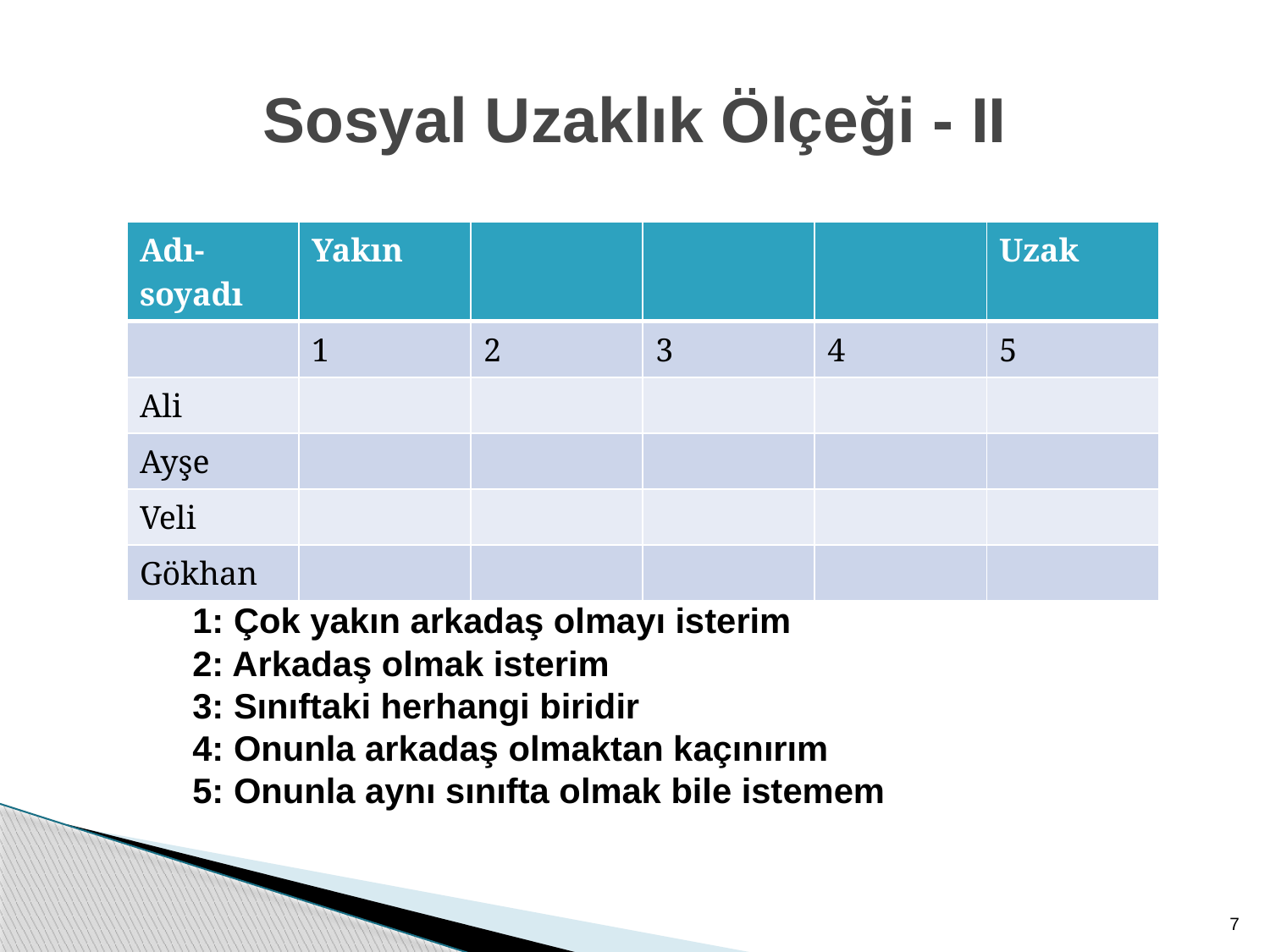

# Sosyal Uzaklık Ölçeği - II
| Adı-soyadı | Yakın |  |  |  | Uzak |
| --- | --- | --- | --- | --- | --- |
|  | 1 | 2 | 3 | 4 | 5 |
| Ali |  |  |  |  |  |
| Ayşe |  |  |  |  |  |
| Veli |  |  |  |  |  |
| Gökhan |  |  |  |  |  |
1: Çok yakın arkadaş olmayı isterim
2: Arkadaş olmak isterim
3: Sınıftaki herhangi biridir
4: Onunla arkadaş olmaktan kaçınırım
5: Onunla aynı sınıfta olmak bile istemem
7